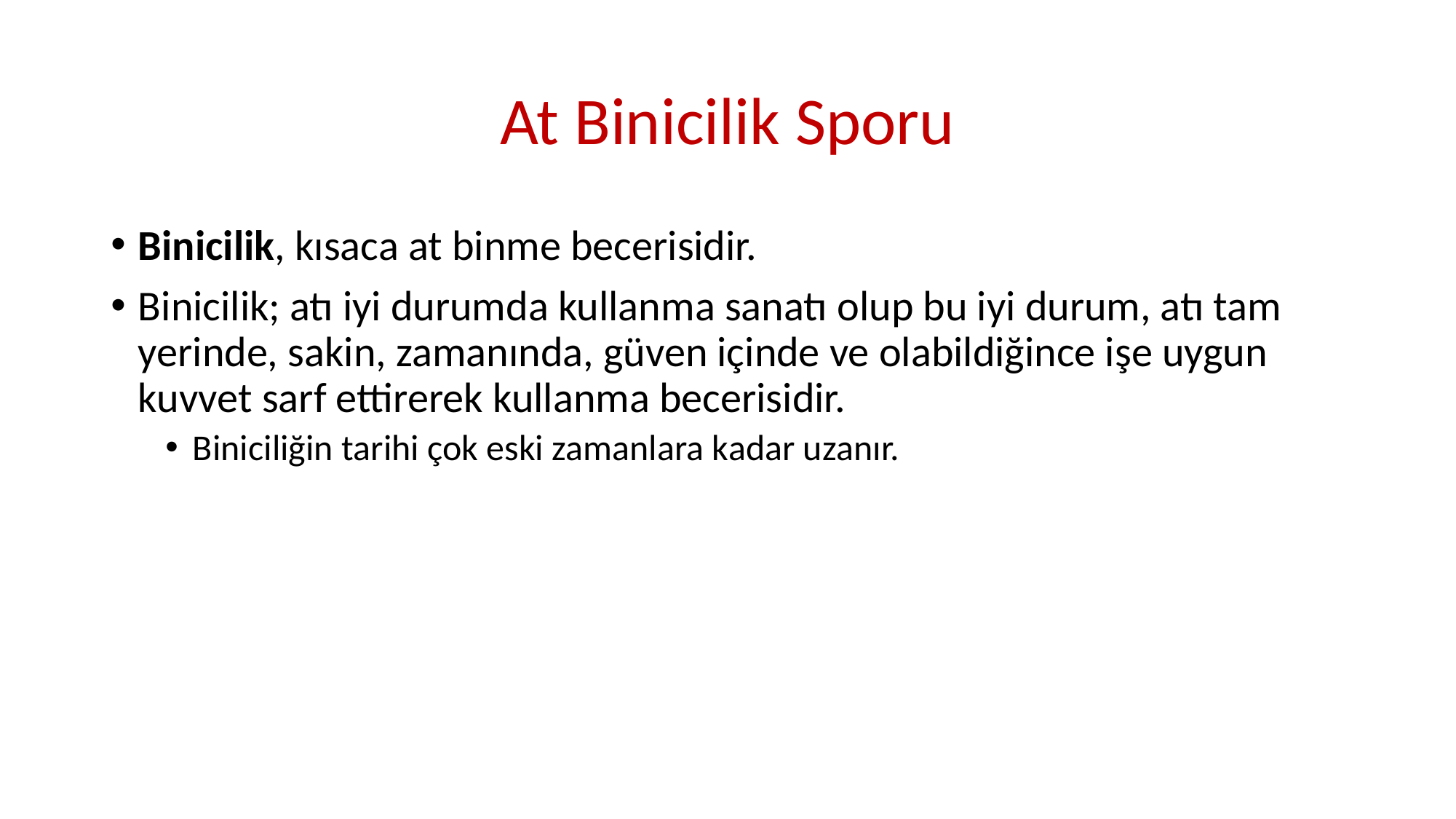

# At Binicilik Sporu
Binicilik, kısaca at binme becerisidir.
Binicilik; atı iyi durumda kullanma sanatı olup bu iyi durum, atı tam yerinde, sakin, zamanında, güven içinde ve olabildiğince işe uygun kuvvet sarf ettirerek kullanma becerisidir.
Biniciliğin tarihi çok eski zamanlara kadar uzanır.